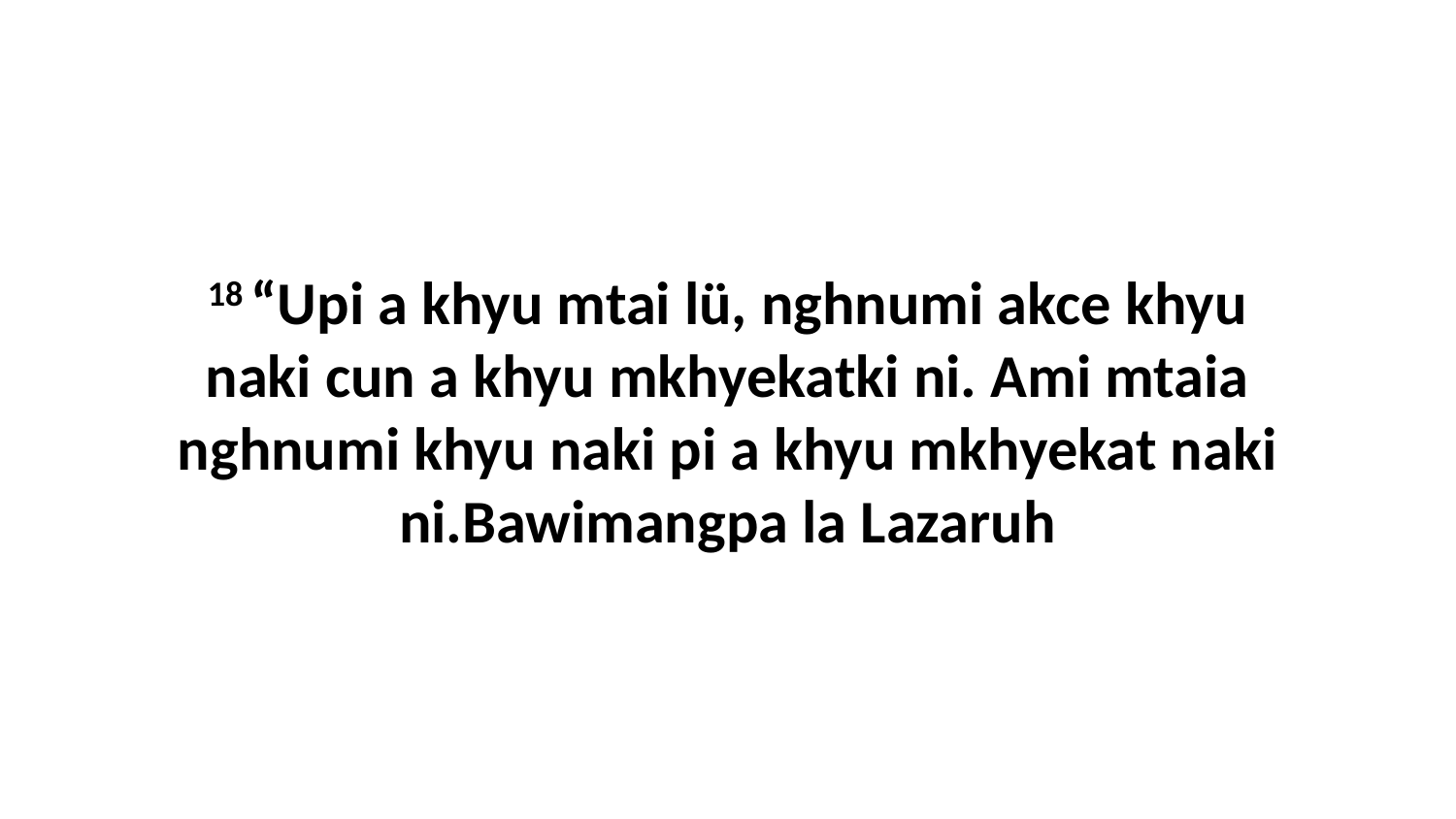

18 “Upi a khyu mtai lü, nghnumi akce khyu naki cun a khyu mkhyekatki ni. Ami mtaia nghnumi khyu naki pi a khyu mkhyekat naki ni.Bawimangpa la Lazaruh